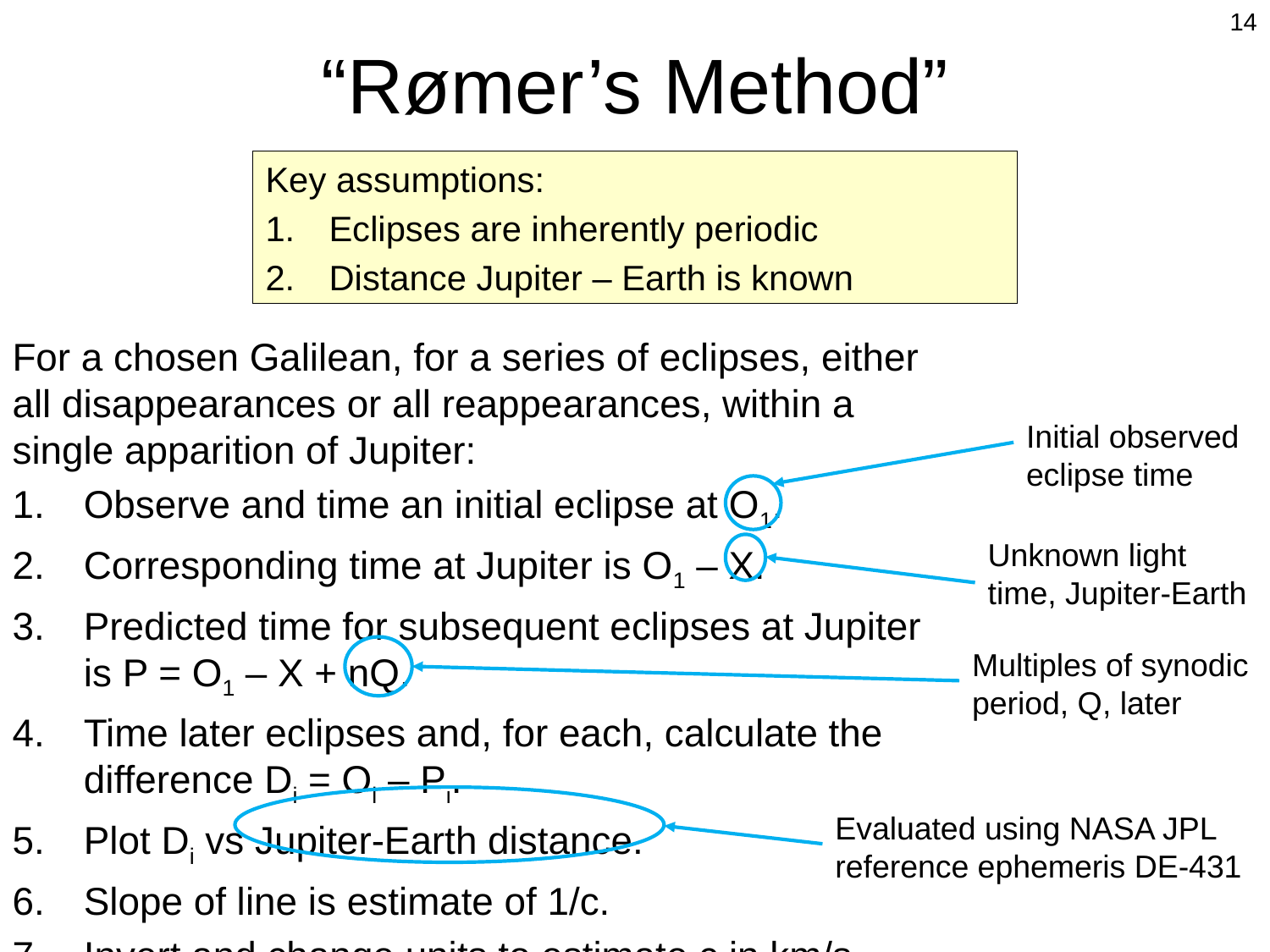

14
# “Rømer’s Method”
Key assumptions:
Eclipses are inherently periodic
Distance Jupiter – Earth is known
For a chosen Galilean, for a series of eclipses, either all disappearances or all reappearances, within a single apparition of Jupiter:
Observe and time an initial eclipse at O1.
Corresponding time at Jupiter is O1 – X.
Predicted time for subsequent eclipses at Jupiter is P = O1 – X + nQ.
Time later eclipses and, for each, calculate the difference Di = Oi – Pi.
Plot Di vs Jupiter-Earth distance.
Slope of line is estimate of 1/c.
Invert and change units to estimate c in km/s.
Initial observed eclipse time

Unknown light time, Jupiter-Earth

Multiples of synodic period, Q, later

Evaluated using NASA JPL reference ephemeris DE-431